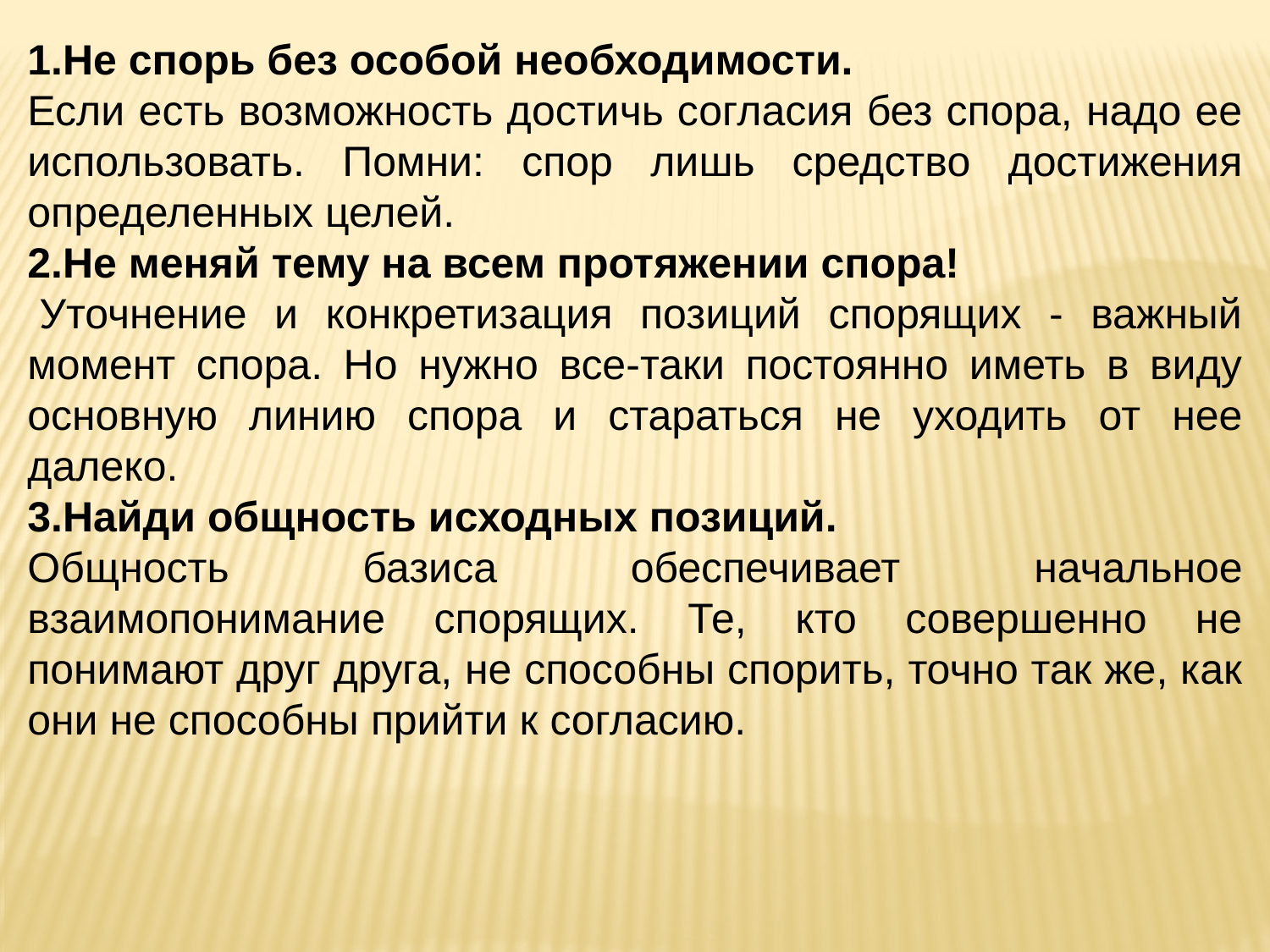

1.Не спорь без особой необходимости.
Если есть возможность достичь согласия без спора, надо ее использовать. Помни: спор лишь средство достижения определенных целей.
2.Не меняй тему на всем протяжении спора!
 Уточнение и конкретизация позиций спорящих - важный момент спора. Но нужно все-таки постоянно иметь в виду основную линию спора и стараться не уходить от нее далеко.
3.Найди общность исходных позиций.
Общность базиса обеспечивает начальное взаимопонимание спорящих. Те, кто совершенно не понимают друг друга, не способны спорить, точно так же, как они не способны прийти к согласию.